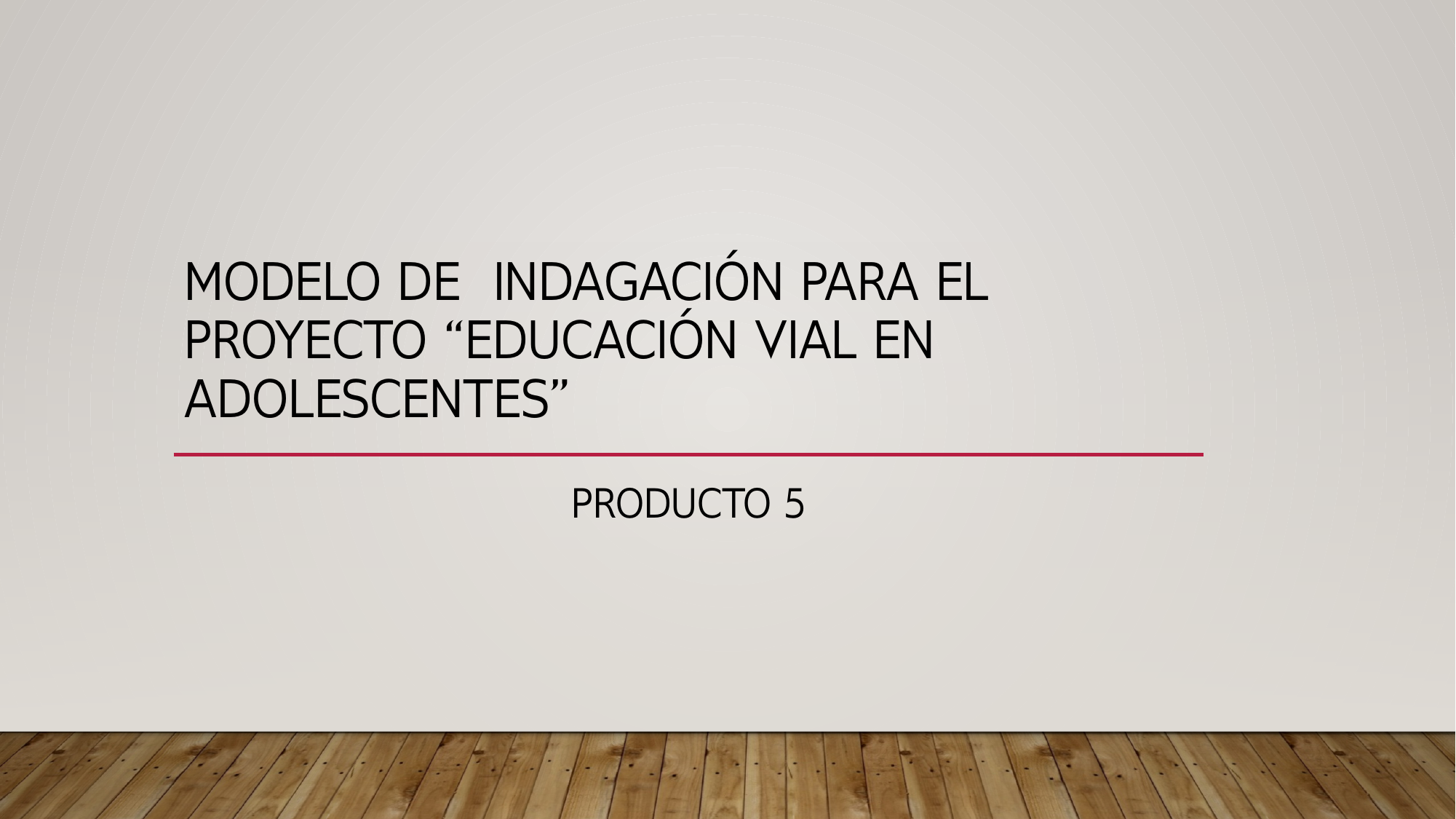

# MODELO DE  INDAGACIÓN PARA EL PROYECTO “EDUCACIÓN VIAL EN ADOLESCENTES”
PRODUCTO 5